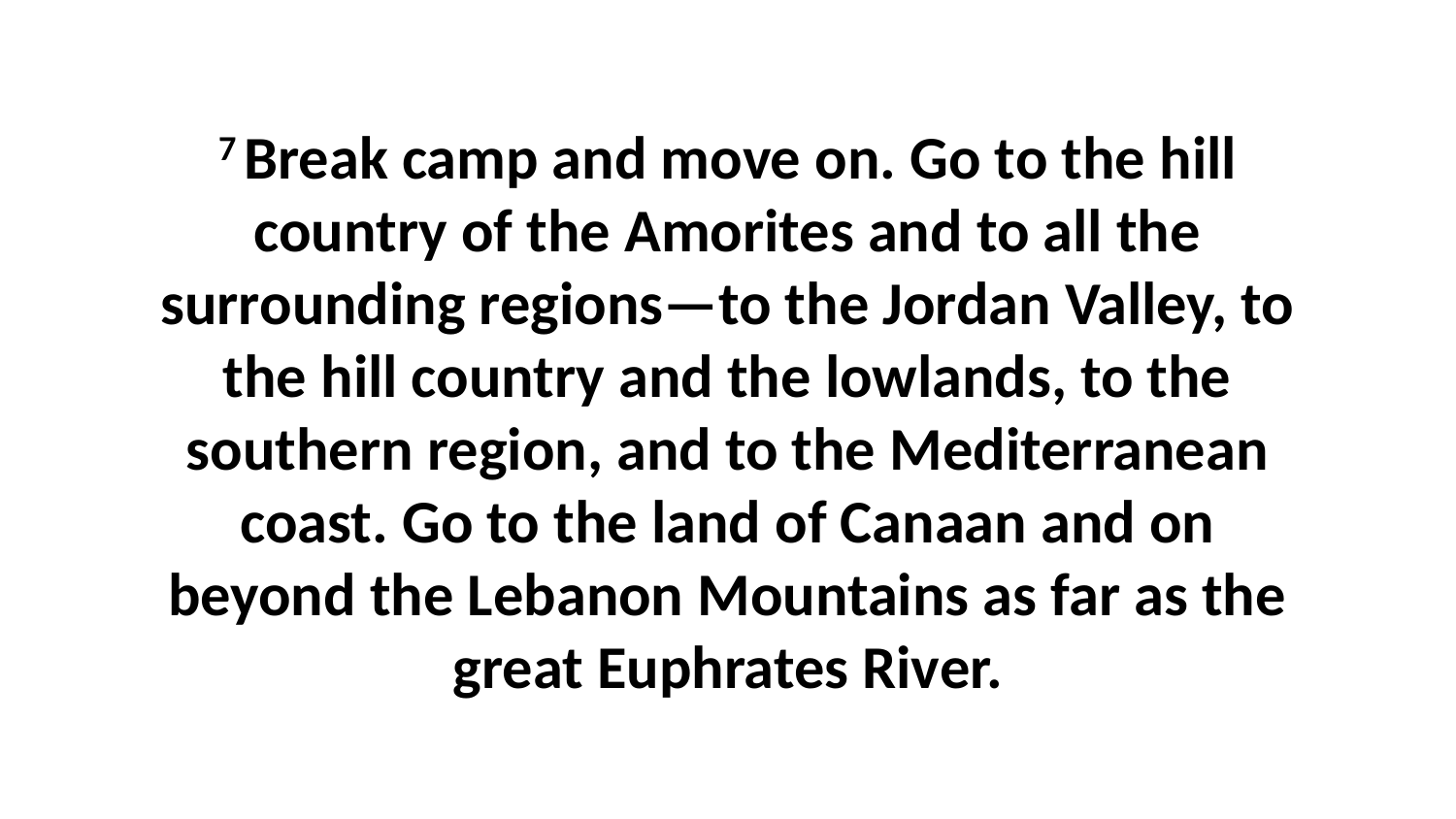

7 Break camp and move on. Go to the hill country of the Amorites and to all the surrounding regions—to the Jordan Valley, to the hill country and the lowlands, to the southern region, and to the Mediterranean coast. Go to the land of Canaan and on beyond the Lebanon Mountains as far as the great Euphrates River.